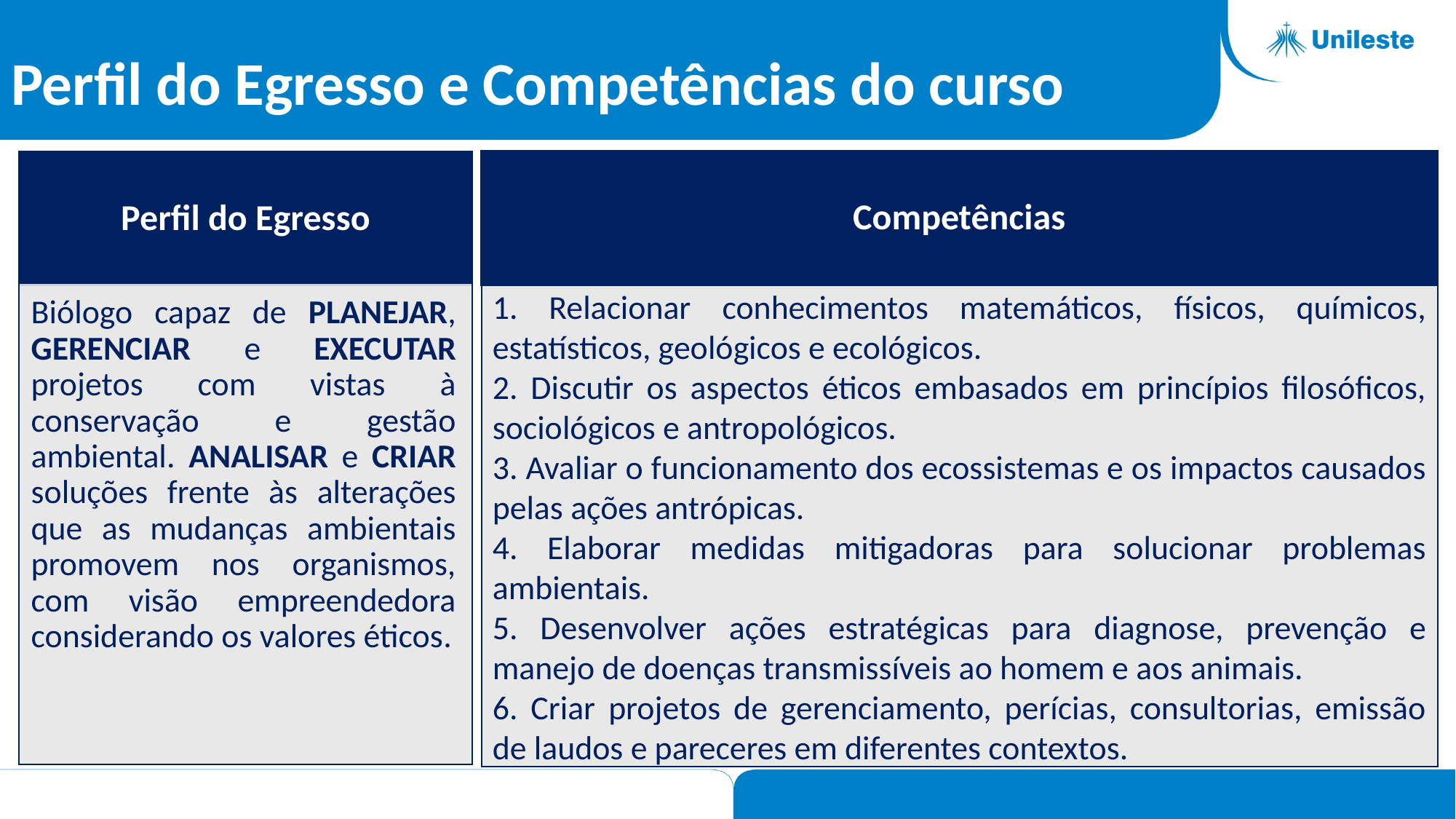

# Perfil do Egresso e Competências do curso
Competências
Perfil do Egresso
1. Relacionar conhecimentos matemáticos, físicos, químicos, estatísticos, geológicos e ecológicos.
2. Discutir os aspectos éticos embasados em princípios filosóficos, sociológicos e antropológicos.
3. Avaliar o funcionamento dos ecossistemas e os impactos causados pelas ações antrópicas.
4. Elaborar medidas mitigadoras para solucionar problemas ambientais.
5. Desenvolver ações estratégicas para diagnose, prevenção e manejo de doenças transmissíveis ao homem e aos animais.
6. Criar projetos de gerenciamento, perícias, consultorias, emissão de laudos e pareceres em diferentes contextos.
Biólogo capaz de PLANEJAR, GERENCIAR e EXECUTAR projetos com vistas à conservação e gestão ambiental. ANALISAR e CRIAR soluções frente às alterações que as mudanças ambientais promovem nos organismos, com visão empreendedora considerando os valores éticos.